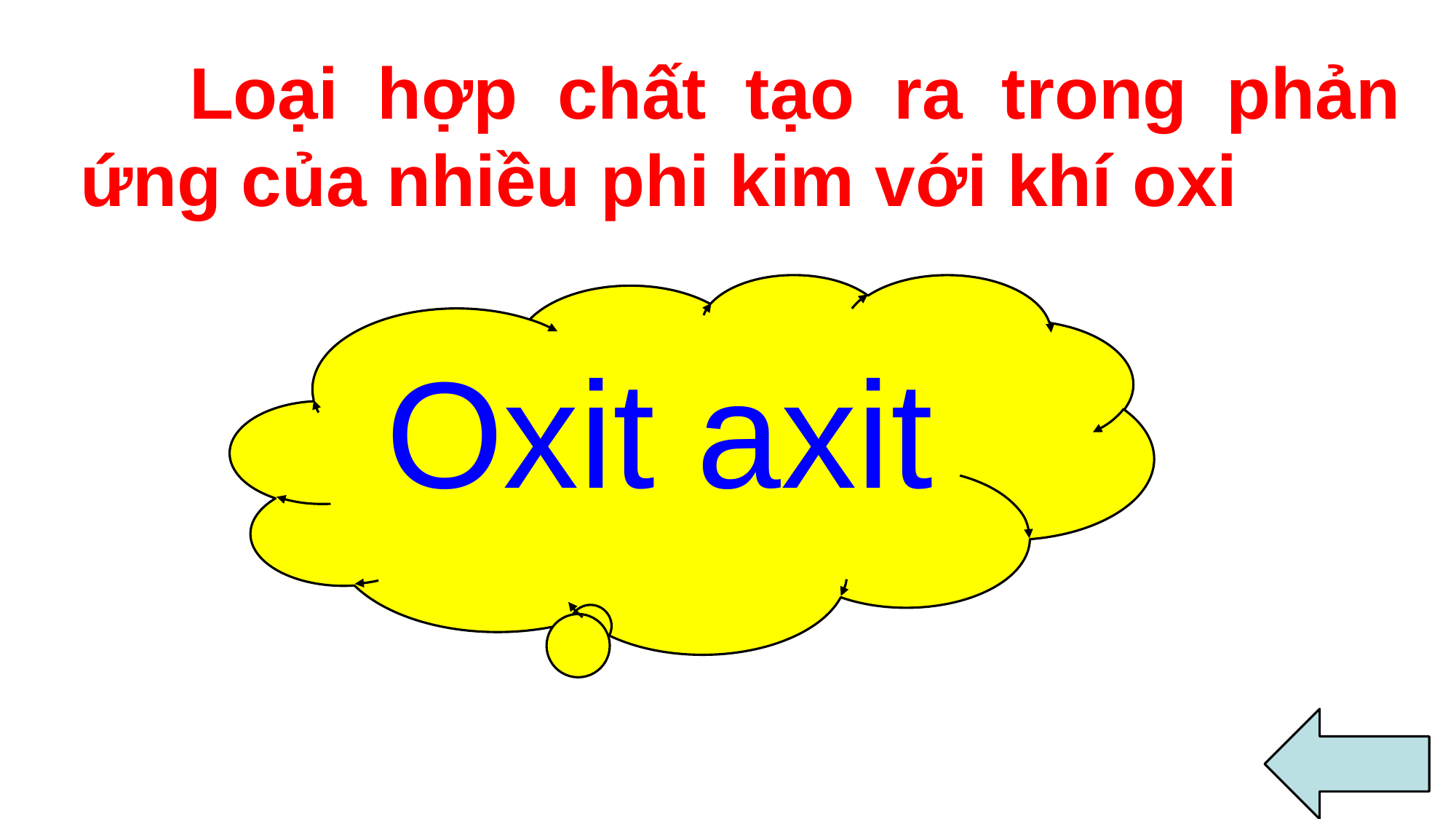

Loại hợp chất tạo ra trong phản ứng của nhiều phi kim với khí oxi
Oxit axit

22